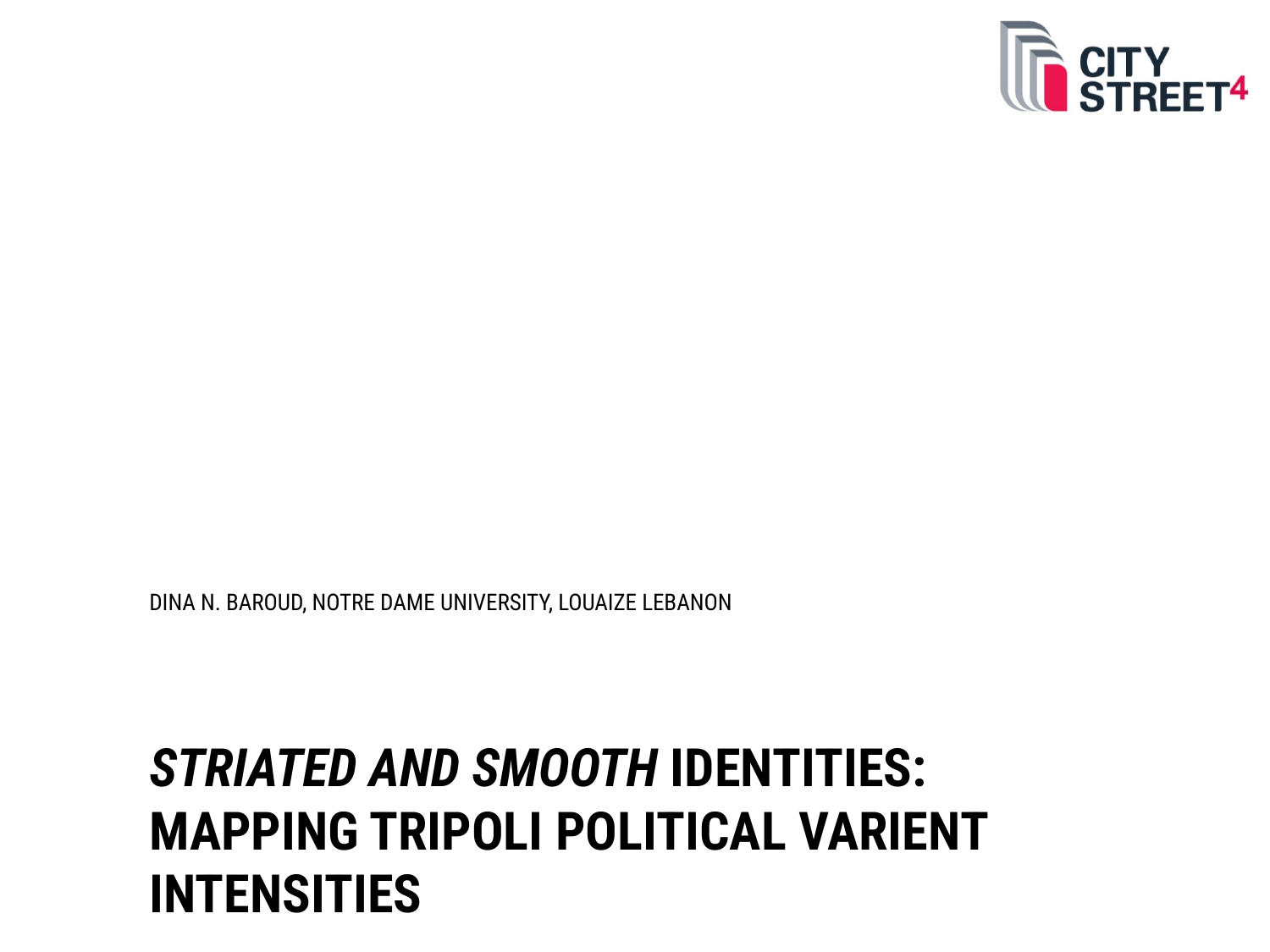

DINA N. BAROUD, NOTRE DAME UNIVERSITY, LOUAIZE LEBANON

STRIATED AND SMOOTH IDENTITIES: MAPPING TRIPOLI POLITICAL VARIENT INTENSITIES